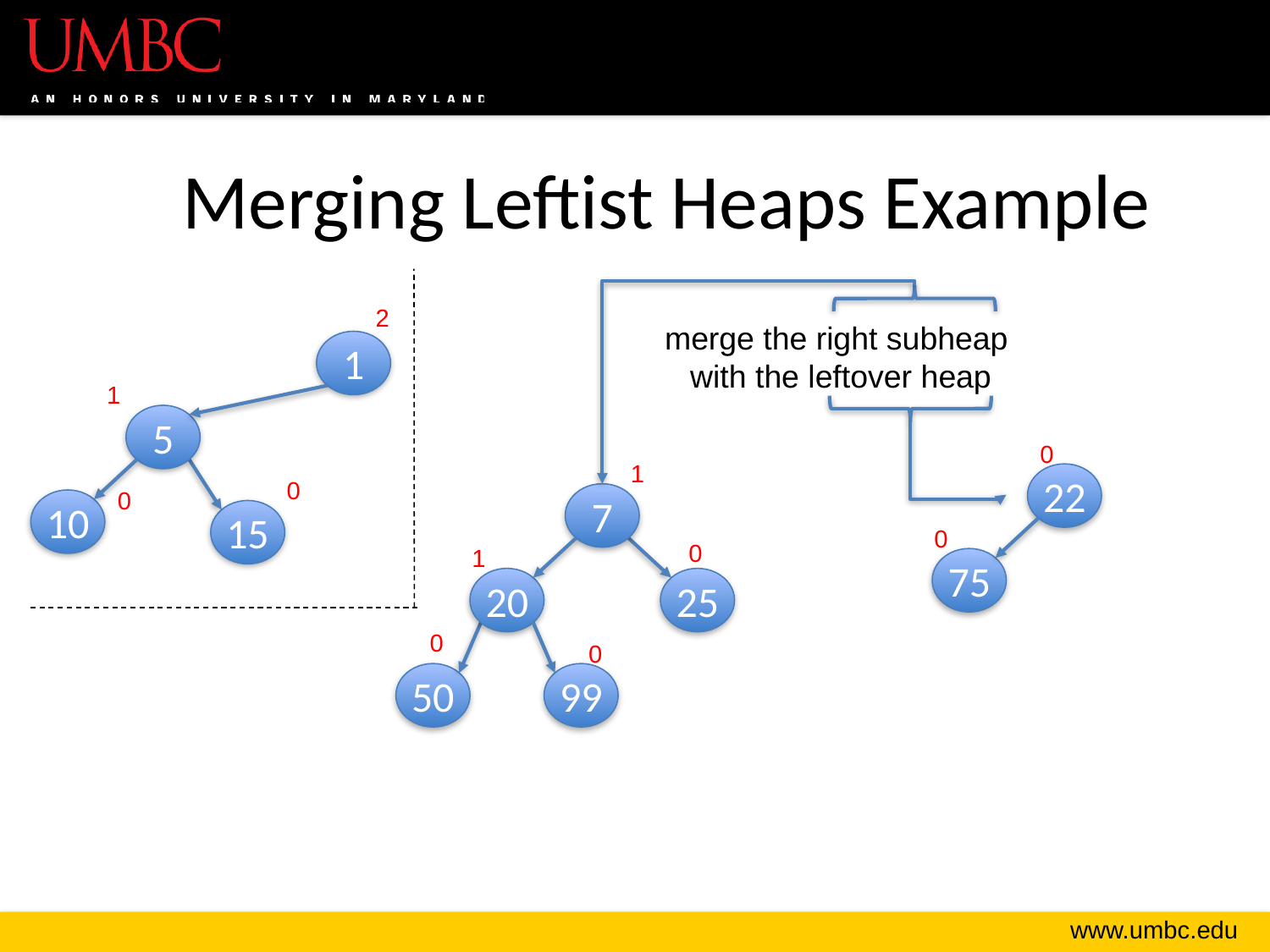

# Merging Leftist Heaps Example

2
merge the right subheap
with the leftover heap

1
1
5
0
1
22
0
0
7
10
15
0
0
1
75
20
25
0
0
50
99